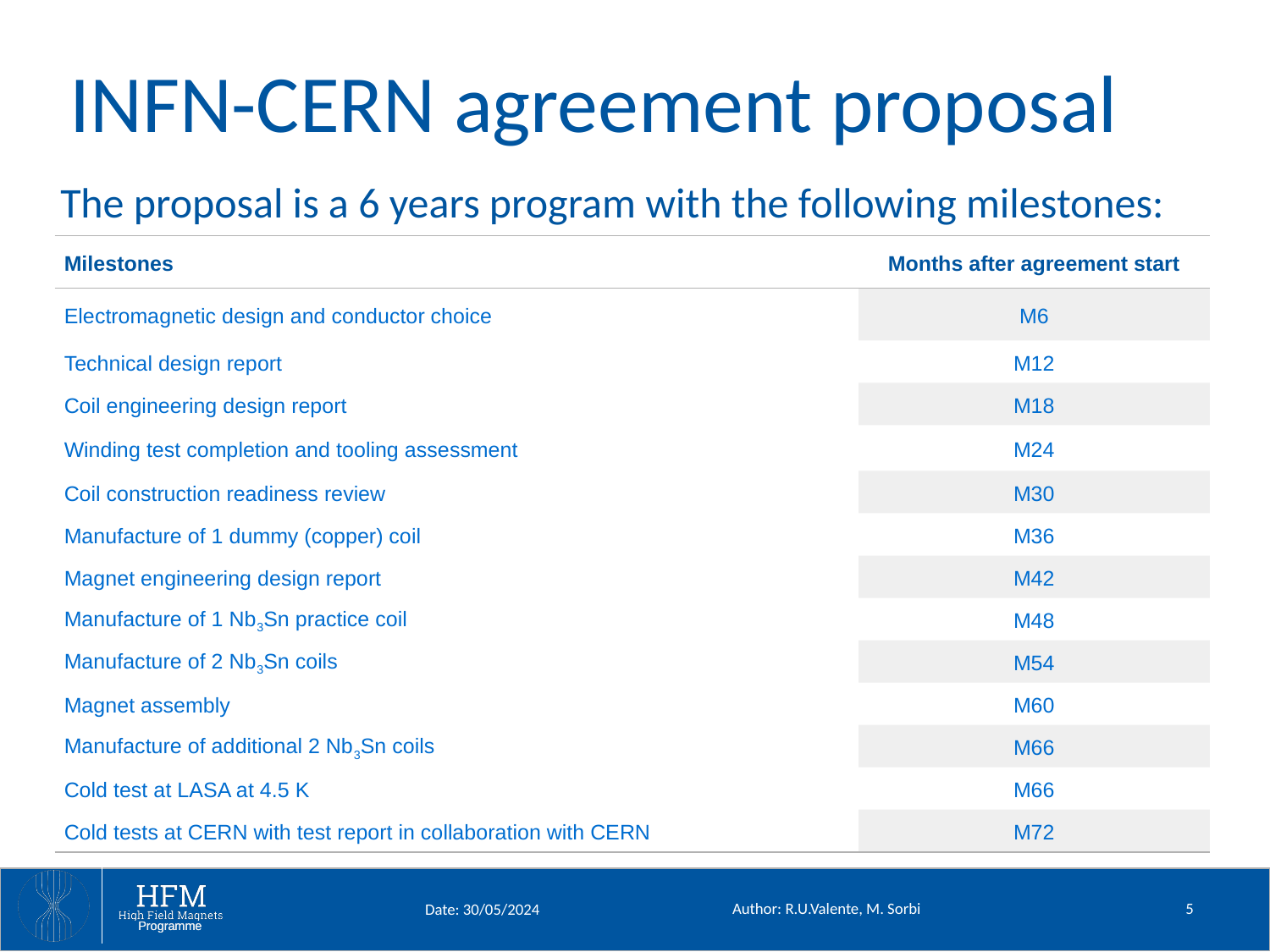

# INFN-CERN agreement proposal
The proposal is a 6 years program with the following milestones:

| Milestones | Months after agreement start |
| --- | --- |
| Electromagnetic design and conductor choice | M6 |
| Technical design report | M12 |
| Coil engineering design report | M18 |
| Winding test completion and tooling assessment | M24 |
| Coil construction readiness review | M30 |
| Manufacture of 1 dummy (copper) coil | M36 |
| Magnet engineering design report | M42 |
| Manufacture of 1 Nb3Sn practice coil | M48 |
| Manufacture of 2 Nb3Sn coils | M54 |
| Magnet assembly | M60 |
| Manufacture of additional 2 Nb3Sn coils | M66 |
| Cold test at LASA at 4.5 K | M66 |
| Cold tests at CERN with test report in collaboration with CERN | M72 |
Author: R.U.Valente, M. Sorbi
5
Date: 30/05/2024